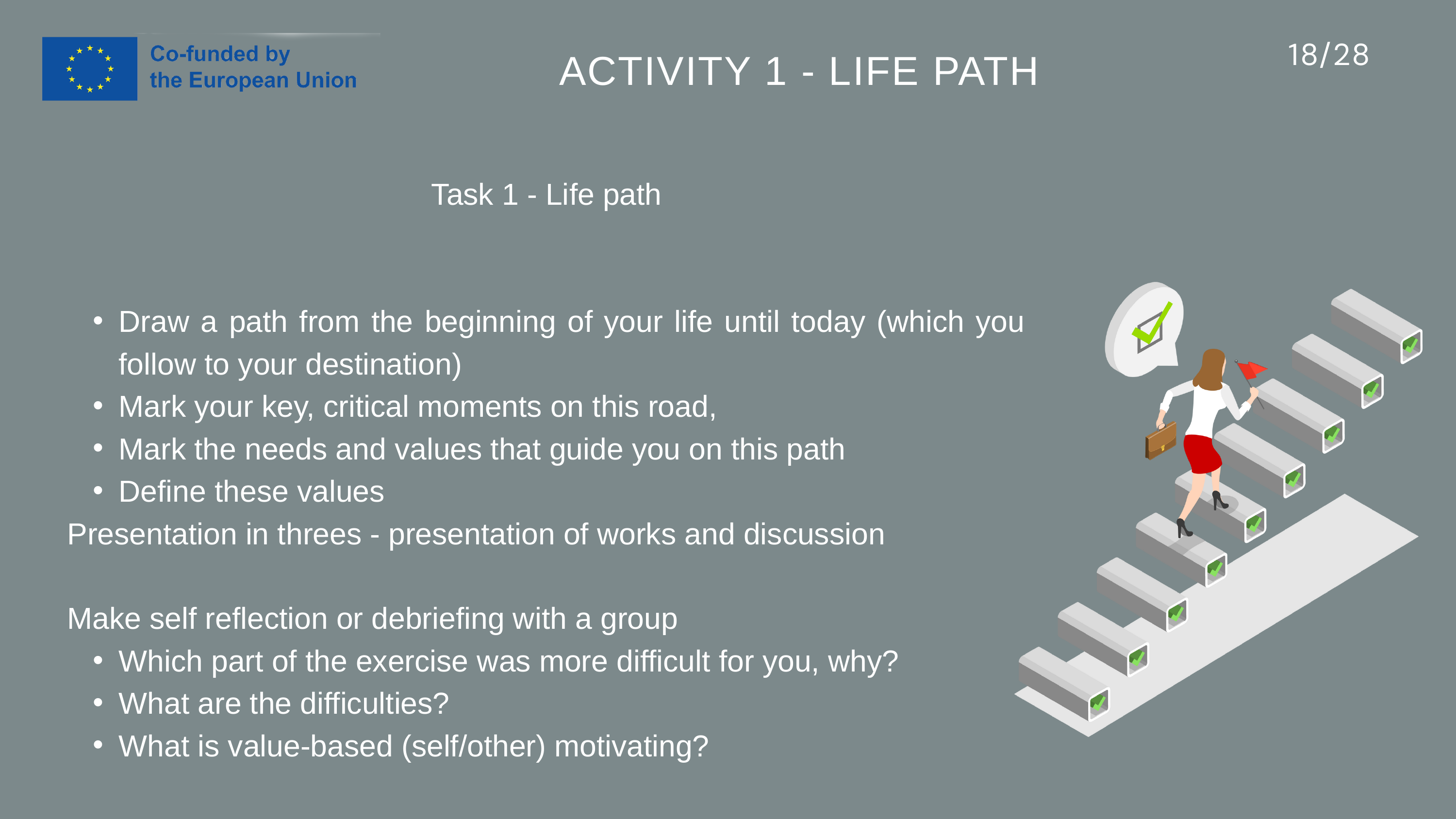

18/28

 ACTIVITY 1 - LIFE PATH
Task 1 - Life path

Draw a path from the beginning of your life until today (which you follow to your destination)
Mark your key, critical moments on this road,
Mark the needs and values that guide you on this path
Define these values
Presentation in threes - presentation of works and discussion

Make self reflection or debriefing with a group
Which part of the exercise was more difficult for you, why?
What are the difficulties?
What is value-based (self/other) motivating?